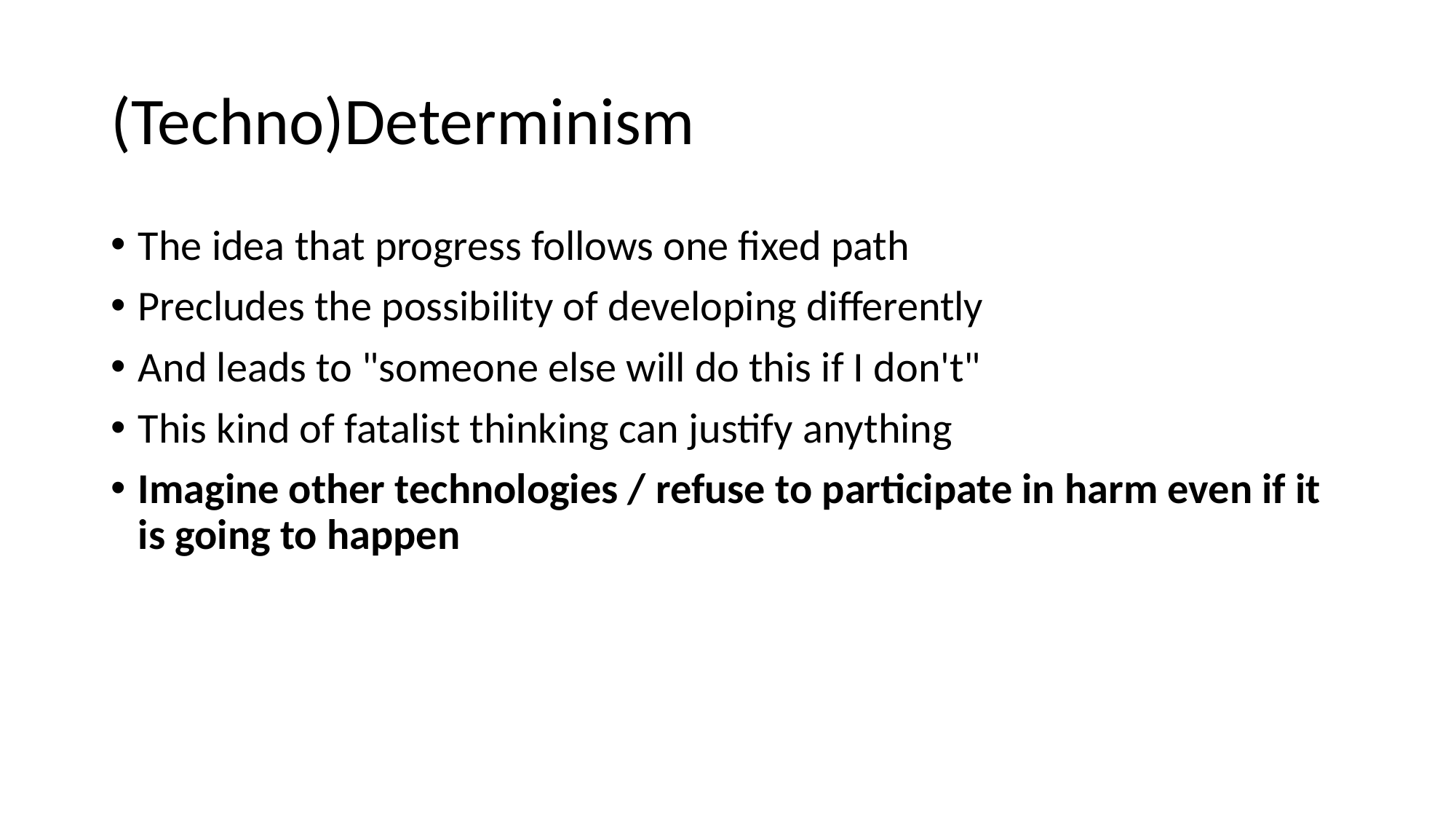

# (Techno)Determinism
The idea that progress follows one fixed path
Precludes the possibility of developing differently
And leads to "someone else will do this if I don't"
This kind of fatalist thinking can justify anything
Imagine other technologies / refuse to participate in harm even if it is going to happen